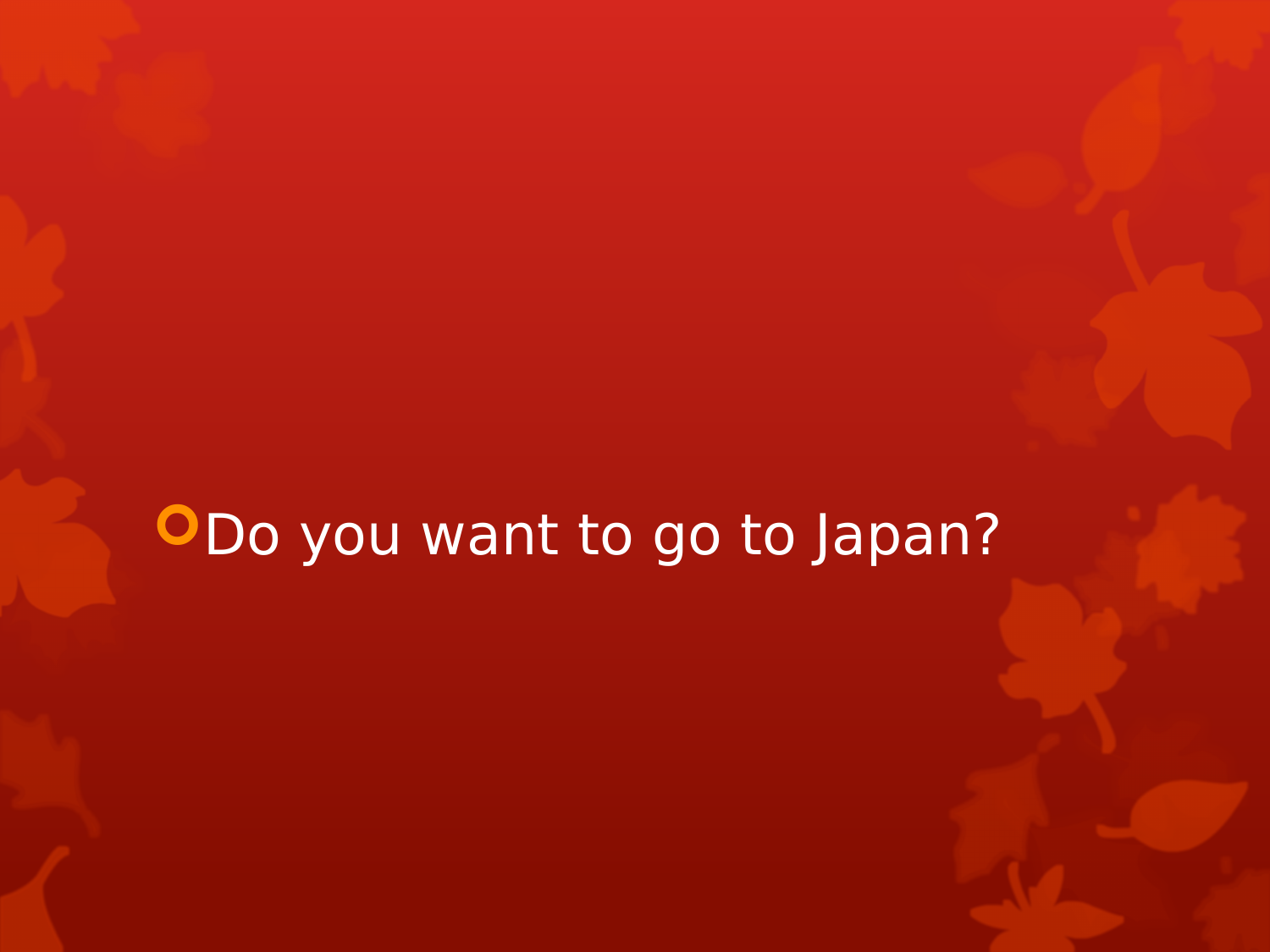

#
Do you want to go to Japan?